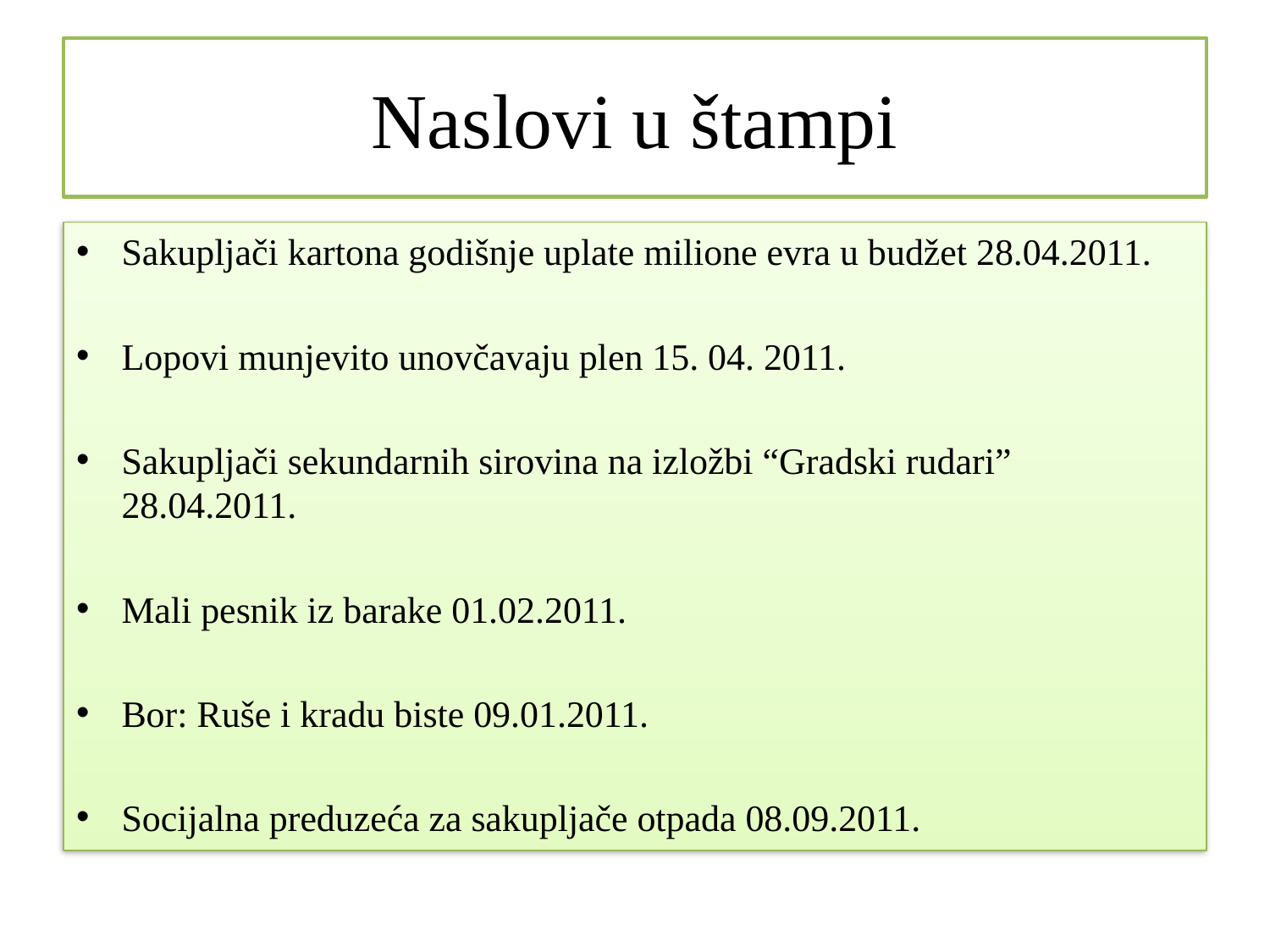

# Naslovi u štampi
Sakupljači kartona godišnje uplate milione evra u budžet 28.04.2011.

Lopovi munjevito unovčavaju plen 15. 04. 2011.

Sakupljači sekundarnih sirovina na izložbi “Gradski rudari” 28.04.2011.

Mali pesnik iz barake 01.02.2011.

Bor: Ruše i kradu biste 09.01.2011.

Socijalna preduzeća za sakupljače otpada 08.09.2011.